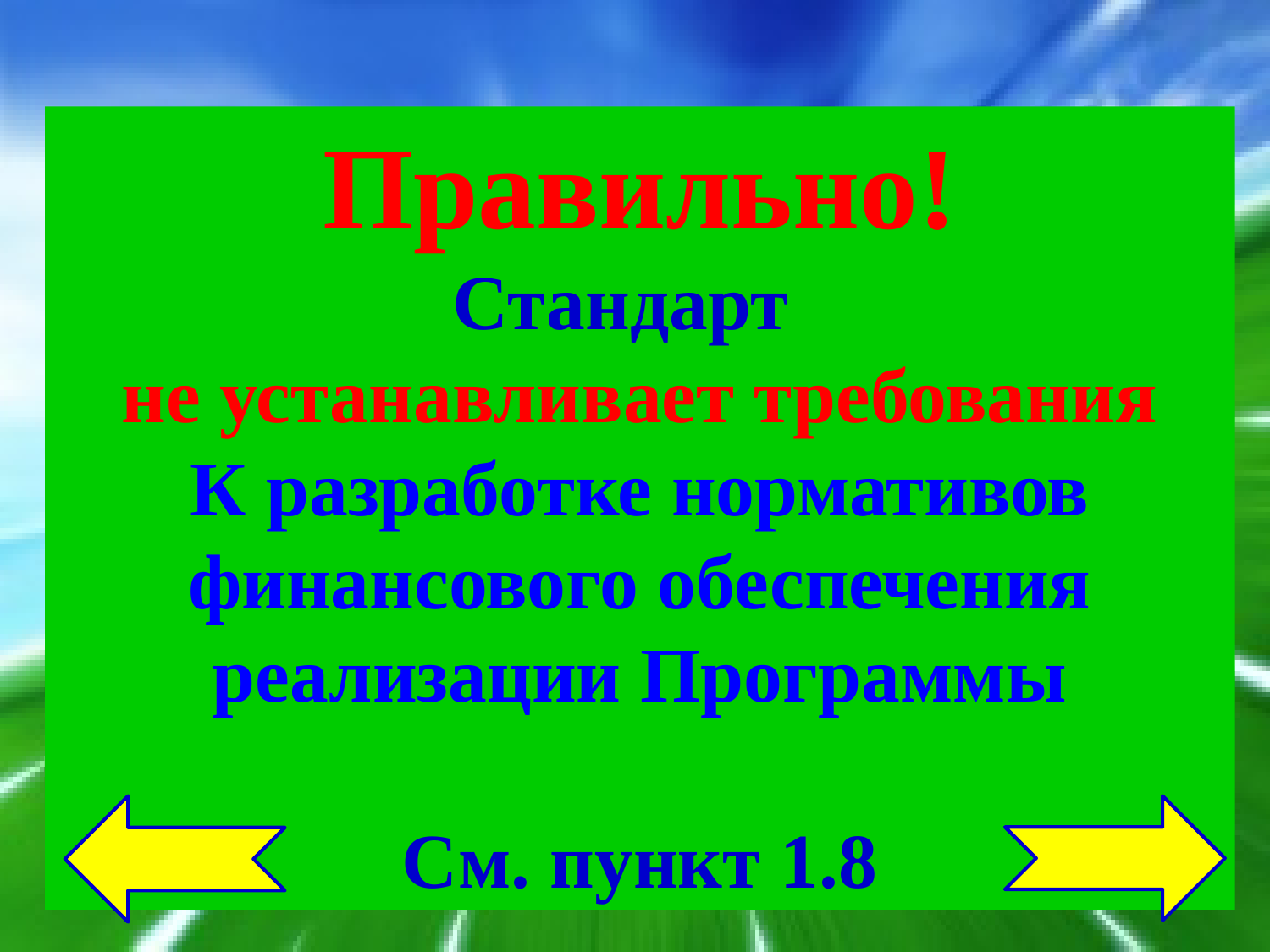

Правильно!
Стандарт
не устанавливает требования
К разработке нормативов финансового обеспечения реализации Программы

См. пункт 1.8